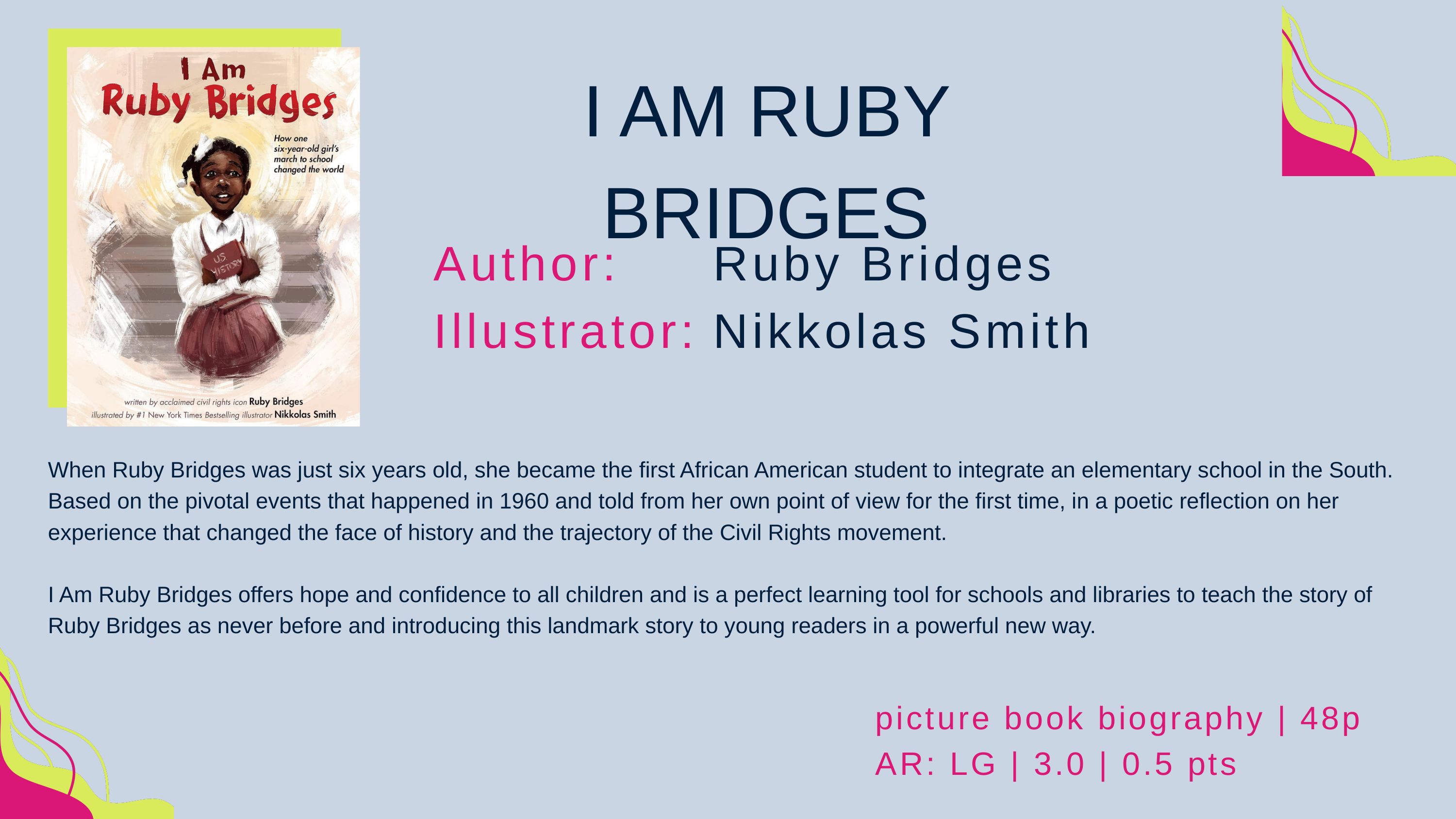

I AM RUBY BRIDGES
Author:
Illustrator:
Ruby Bridges
Nikkolas Smith
When Ruby Bridges was just six years old, she became the first African American student to integrate an elementary school in the South. Based on the pivotal events that happened in 1960 and told from her own point of view for the first time, in a poetic reflection on her experience that changed the face of history and the trajectory of the Civil Rights movement.

I Am Ruby Bridges offers hope and confidence to all children and is a perfect learning tool for schools and libraries to teach the story of Ruby Bridges as never before and introducing this landmark story to young readers in a powerful new way.

picture book biography | 48p
AR: LG | 3.0 | 0.5 pts